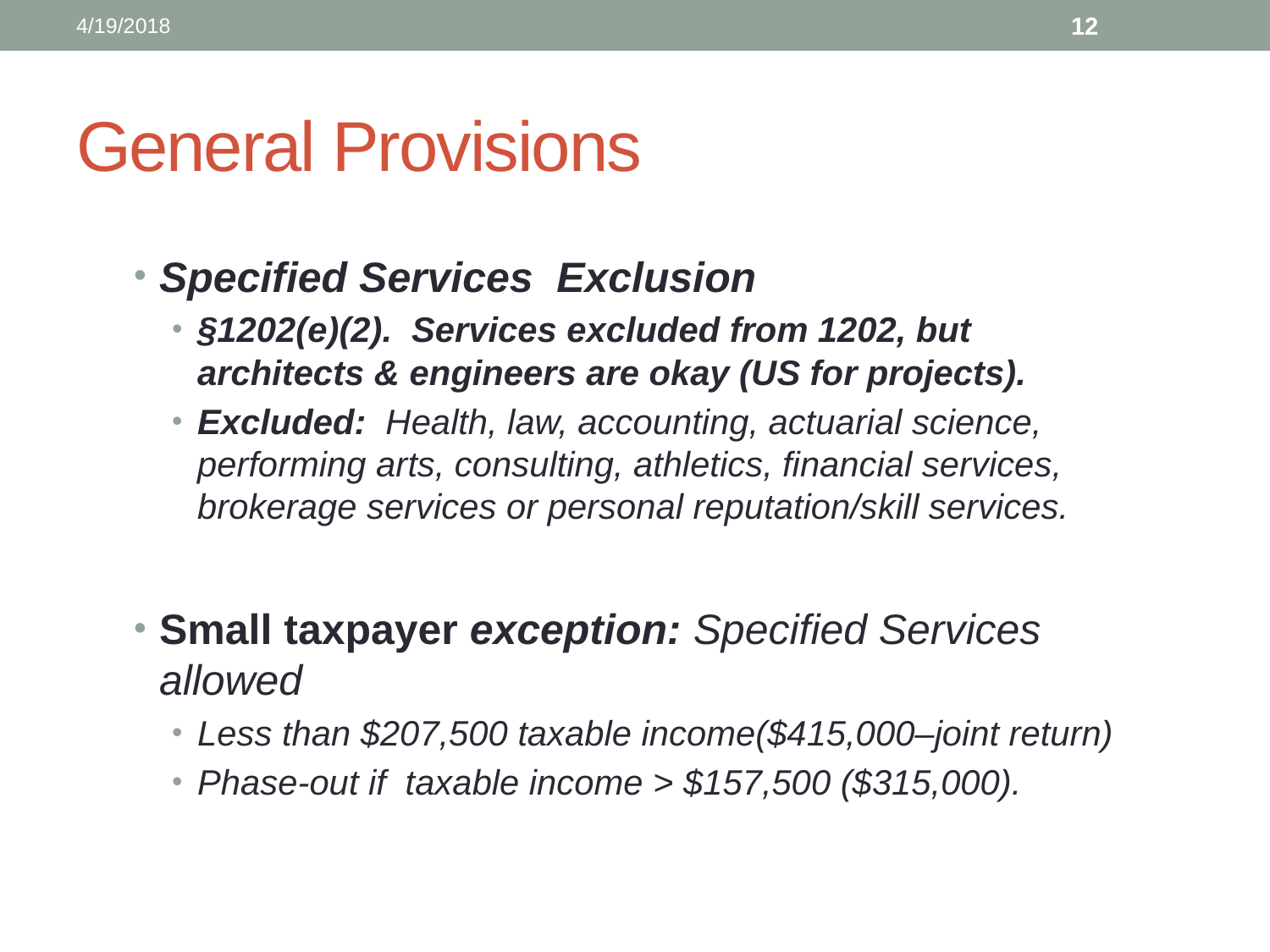

4/19/2018
12
# General Provisions
Specified Services  Exclusion
§1202(e)(2).  Services excluded from 1202, but architects & engineers are okay (US for projects).
Excluded:  Health, law, accounting, actuarial science, performing arts, consulting, athletics, financial services, brokerage services or personal reputation/skill services.

Small taxpayer exception: Specified Services allowed
Less than $207,500 taxable income($415,000–joint return)
Phase-out if  taxable income > $157,500 ($315,000).